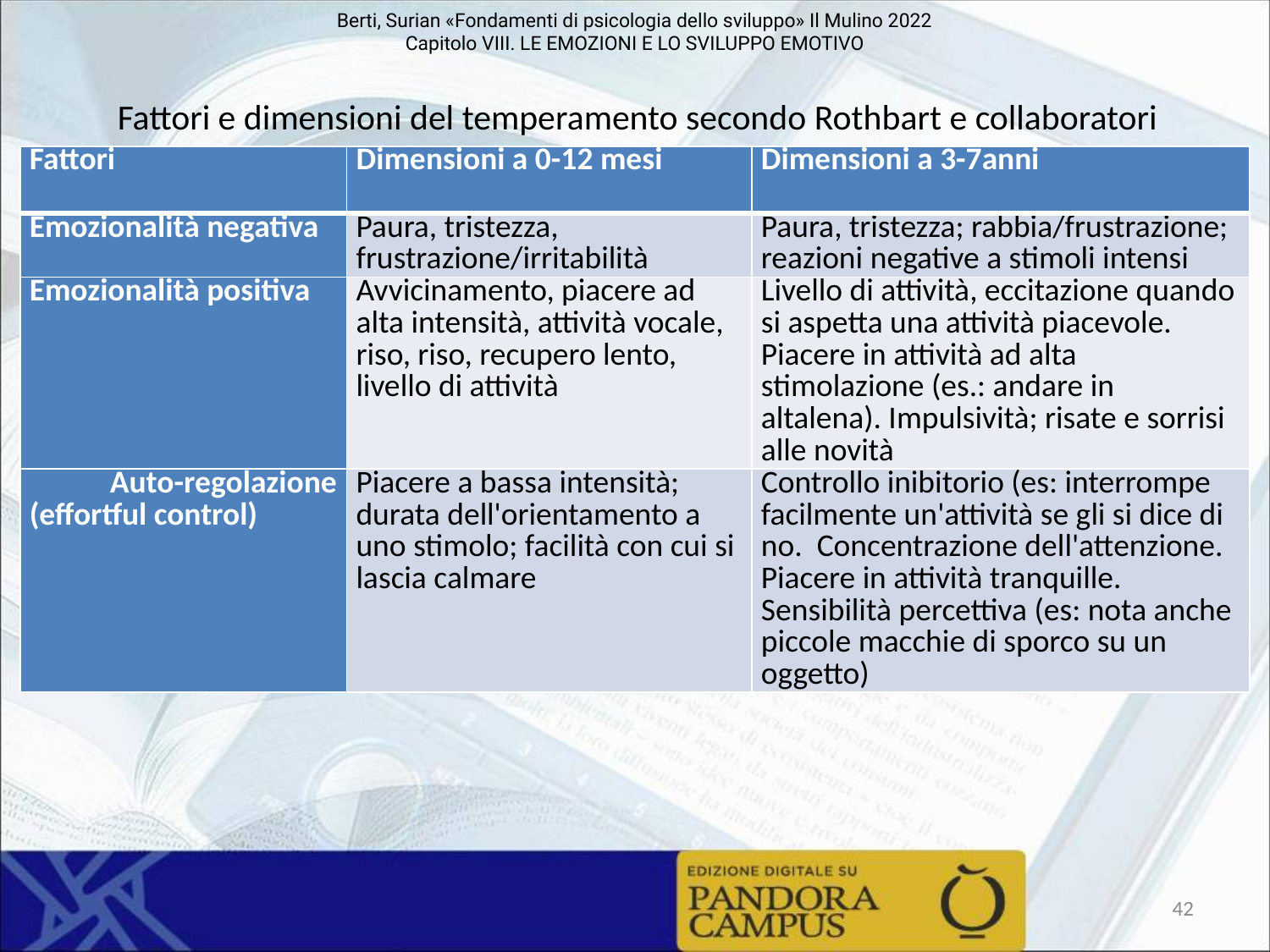

Fattori e dimensioni del temperamento secondo Rothbart e collaboratori

| Fattori | Dimensioni a 0-12 mesi | Dimensioni a 3-7anni |
| --- | --- | --- |
| Emozionalità negativa | Paura, tristezza, frustrazione/irritabilità | Paura, tristezza; rabbia/frustrazione; reazioni negative a stimoli intensi |
| Emozionalità positiva | Avvicinamento, piacere ad alta intensità, attività vocale, riso, riso, recupero lento, livello di attività | Livello di attività, eccitazione quando si aspetta una attività piacevole. Piacere in attività ad alta stimolazione (es.: andare in altalena). Impulsività; risate e sorrisi alle novità |
| Auto-regolazione (effortful control) | Piacere a bassa intensità; durata dell'orientamento a uno stimolo; facilità con cui si lascia calmare | Controllo inibitorio (es: interrompe facilmente un'attività se gli si dice di no. Concentrazione dell'attenzione. Piacere in attività tranquille. Sensibilità percettiva (es: nota anche piccole macchie di sporco su un oggetto) |
#

42